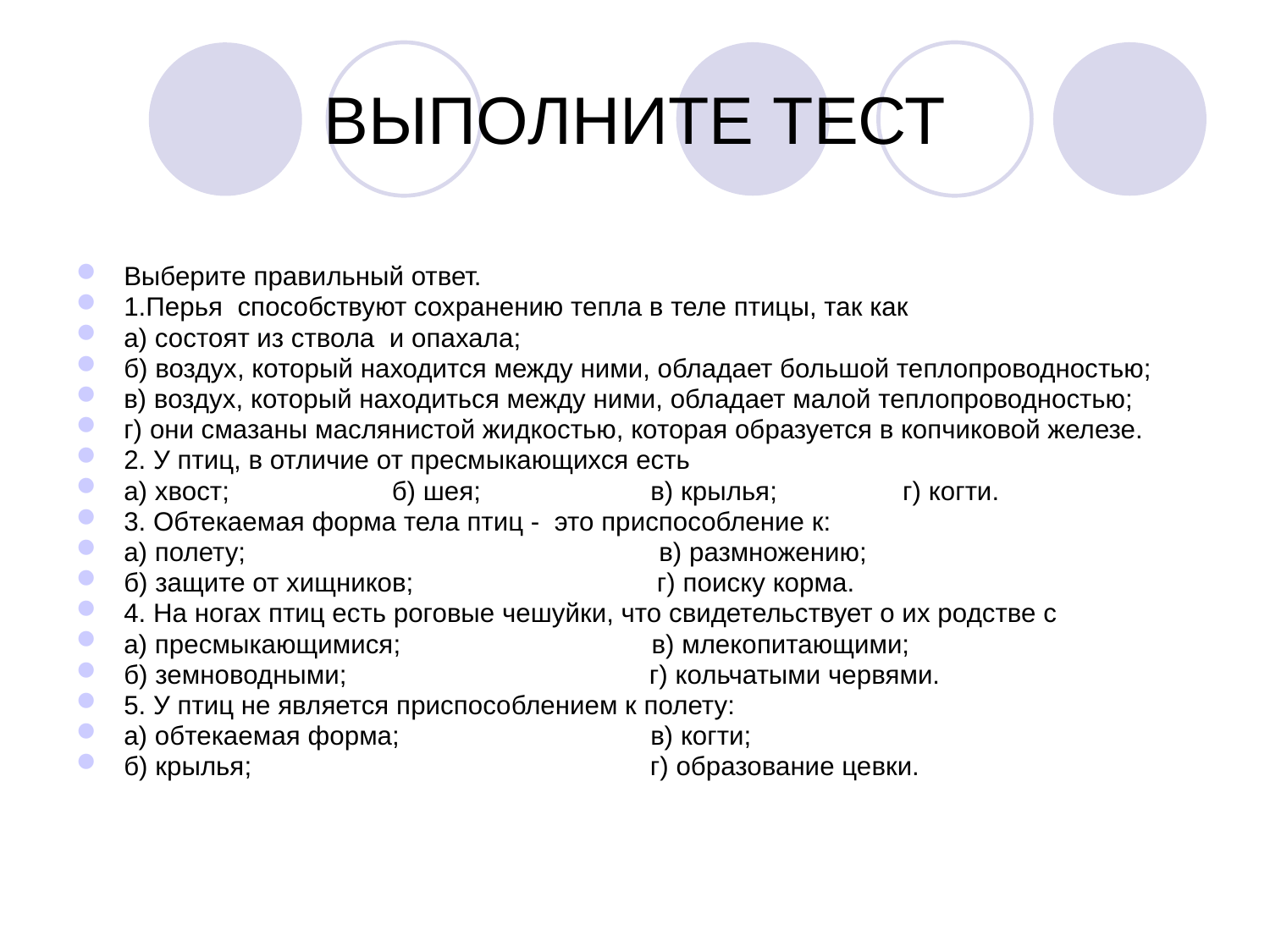

ВЫПОЛНИТЕ ТЕСТ

Выберите правильный ответ.
1.Перья  способствуют сохранению тепла в теле птицы, так как
а) состоят из ствола  и опахала;
б) воздух, который находится между ними, обладает большой теплопроводностью;
в) воздух, который находиться между ними, обладает малой теплопроводностью;
г) они смазаны маслянистой жидкостью, которая образуется в копчиковой железе.
2. У птиц, в отличие от пресмыкающихся есть
а) хвост;                      б) шея;                       в) крылья;                 г) когти.
3. Обтекаемая форма тела птиц -  это приспособление к:
а) полету;                                                        в) размножению;
б) защите от хищников;                                 г) поиску корма.
4. На ногах птиц есть роговые чешуйки, что свидетельствует о их родстве с
а) пресмыкающимися;                                  в) млекопитающими;
б) земноводными;                                         г) кольчатыми червями.
5. У птиц не является приспособлением к полету:
а) обтекаемая форма;                                  в) когти;
б) крылья;                                                      г) образование цевки.